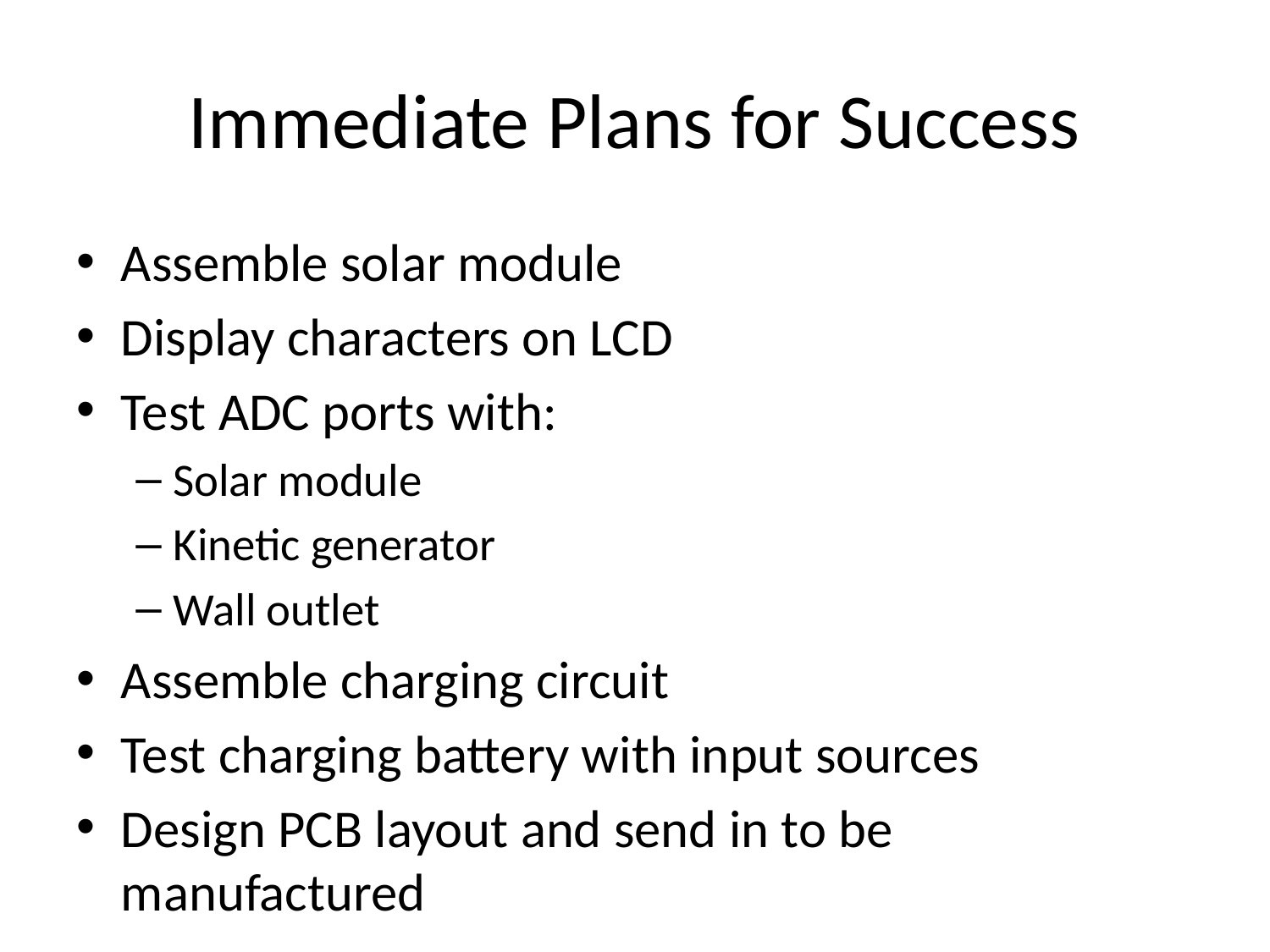

# Immediate Plans for Success
Assemble solar module
Display characters on LCD
Test ADC ports with:
Solar module
Kinetic generator
Wall outlet
Assemble charging circuit
Test charging battery with input sources
Design PCB layout and send in to be manufactured